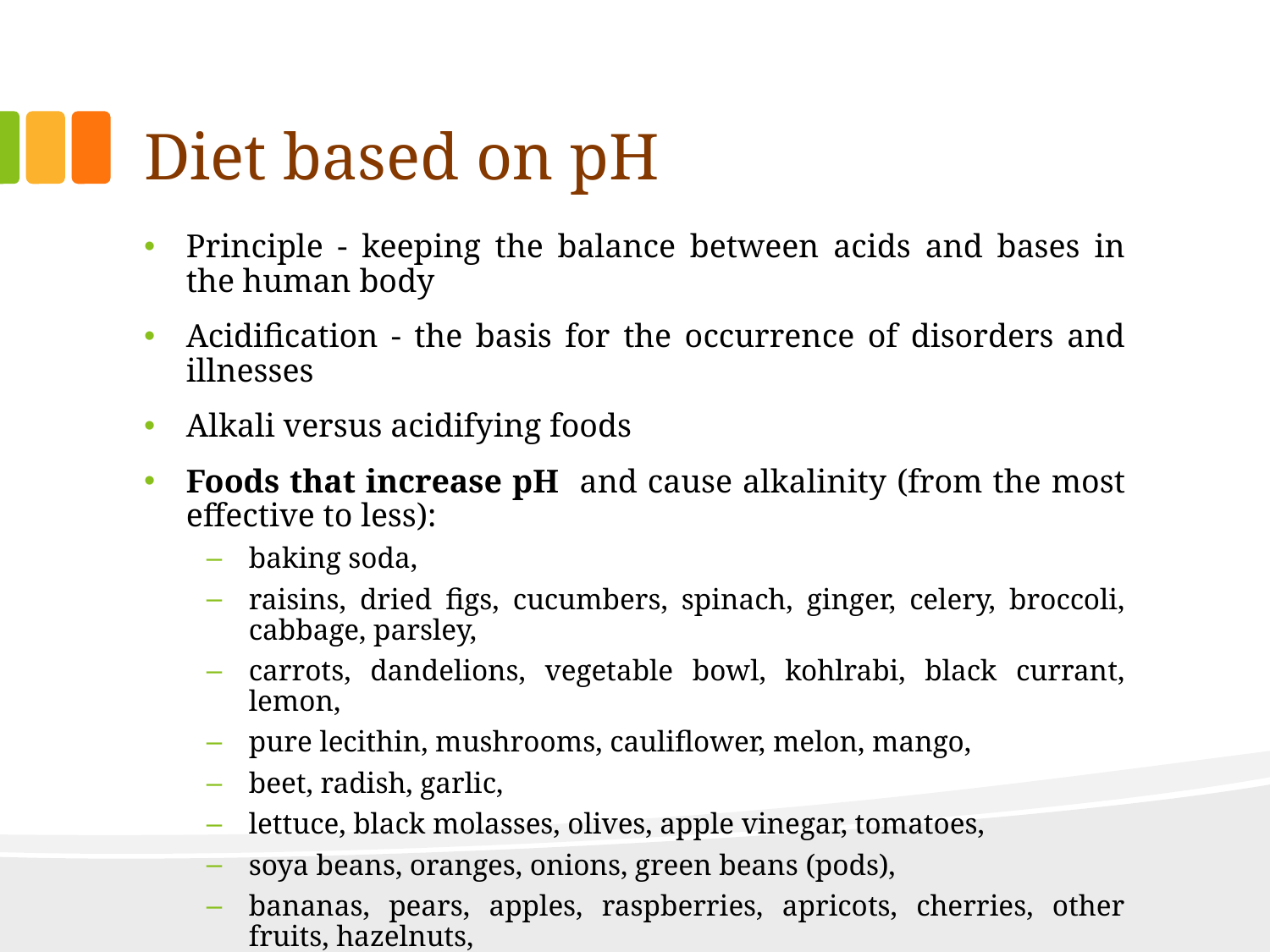

# Diet based on pH
Principle - keeping the balance between acids and bases in the human body
Acidification - the basis for the occurrence of disorders and illnesses
Alkali versus acidifying foods
Foods that increase pH  and cause alkalinity (from the most effective to less):
baking soda,
raisins, dried figs, cucumbers, spinach, ginger, celery, broccoli, cabbage, parsley,
carrots, dandelions, vegetable bowl, kohlrabi, black currant, lemon,
pure lecithin, mushrooms, cauliflower, melon, mango,
beet, radish, garlic,
lettuce, black molasses, olives, apple vinegar, tomatoes,
soya beans, oranges, onions, green beans (pods),
bananas, pears, apples, raspberries, apricots, cherries, other fruits, hazelnuts,
potatoes, green and herbal tea, kefir